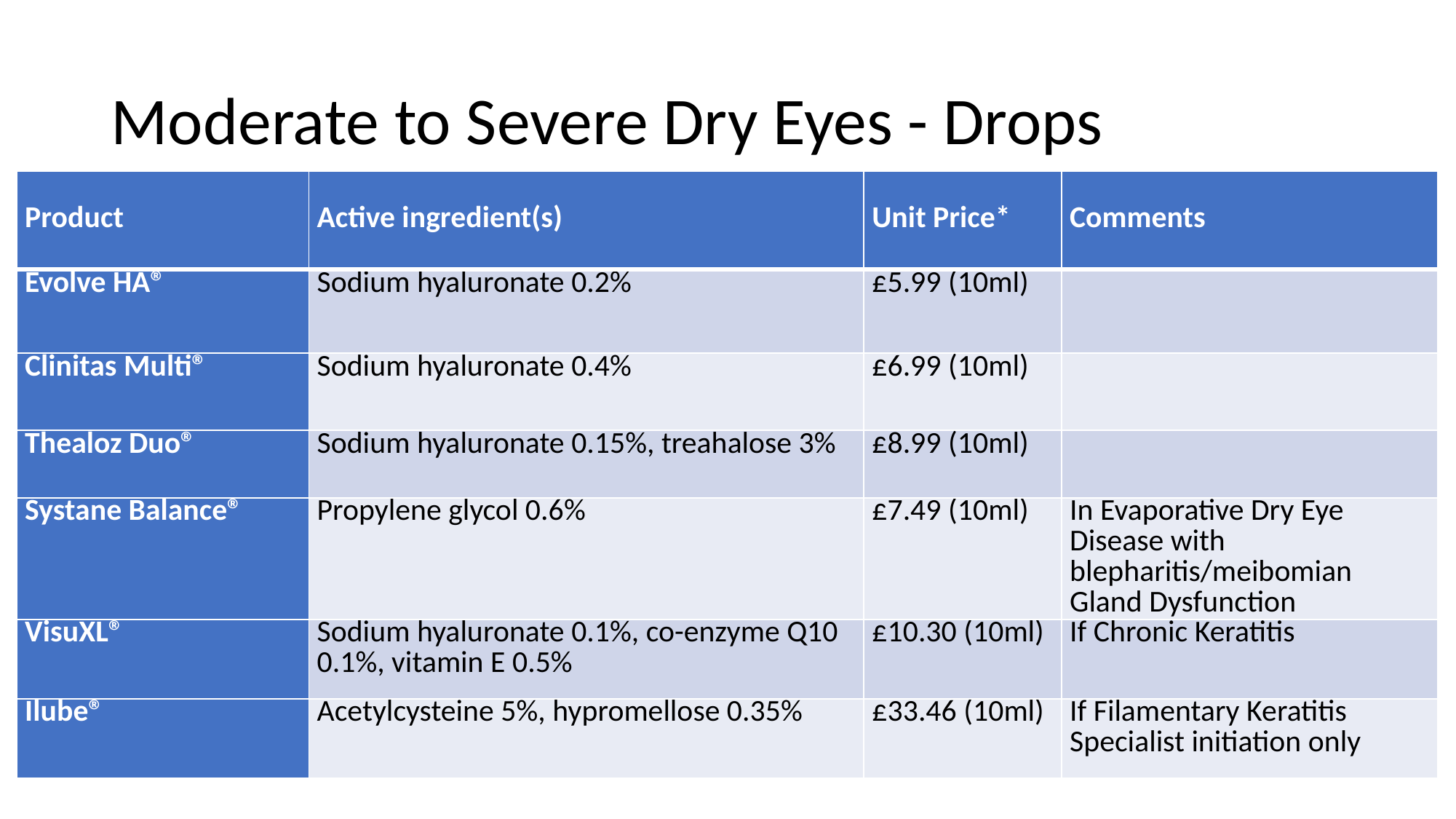

# Moderate to Severe Dry Eyes - Drops
| Product | Active ingredient(s) | Unit Price\* | Comments |
| --- | --- | --- | --- |
| Evolve HA® | Sodium hyaluronate 0.2% | £5.99 (10ml) |  |
| Clinitas Multi® | Sodium hyaluronate 0.4% | £6.99 (10ml) |  |
| Thealoz Duo® | Sodium hyaluronate 0.15%, treahalose 3% | £8.99 (10ml) |  |
| Systane Balance® | Propylene glycol 0.6% | £7.49 (10ml) | In Evaporative Dry Eye Disease with blepharitis/meibomian Gland Dysfunction |
| VisuXL® | Sodium hyaluronate 0.1%, co-enzyme Q10 0.1%, vitamin E 0.5% | £10.30 (10ml) | If Chronic Keratitis |
| Ilube® | Acetylcysteine 5%, hypromellose 0.35% | £33.46 (10ml) | If Filamentary Keratitis Specialist initiation only |